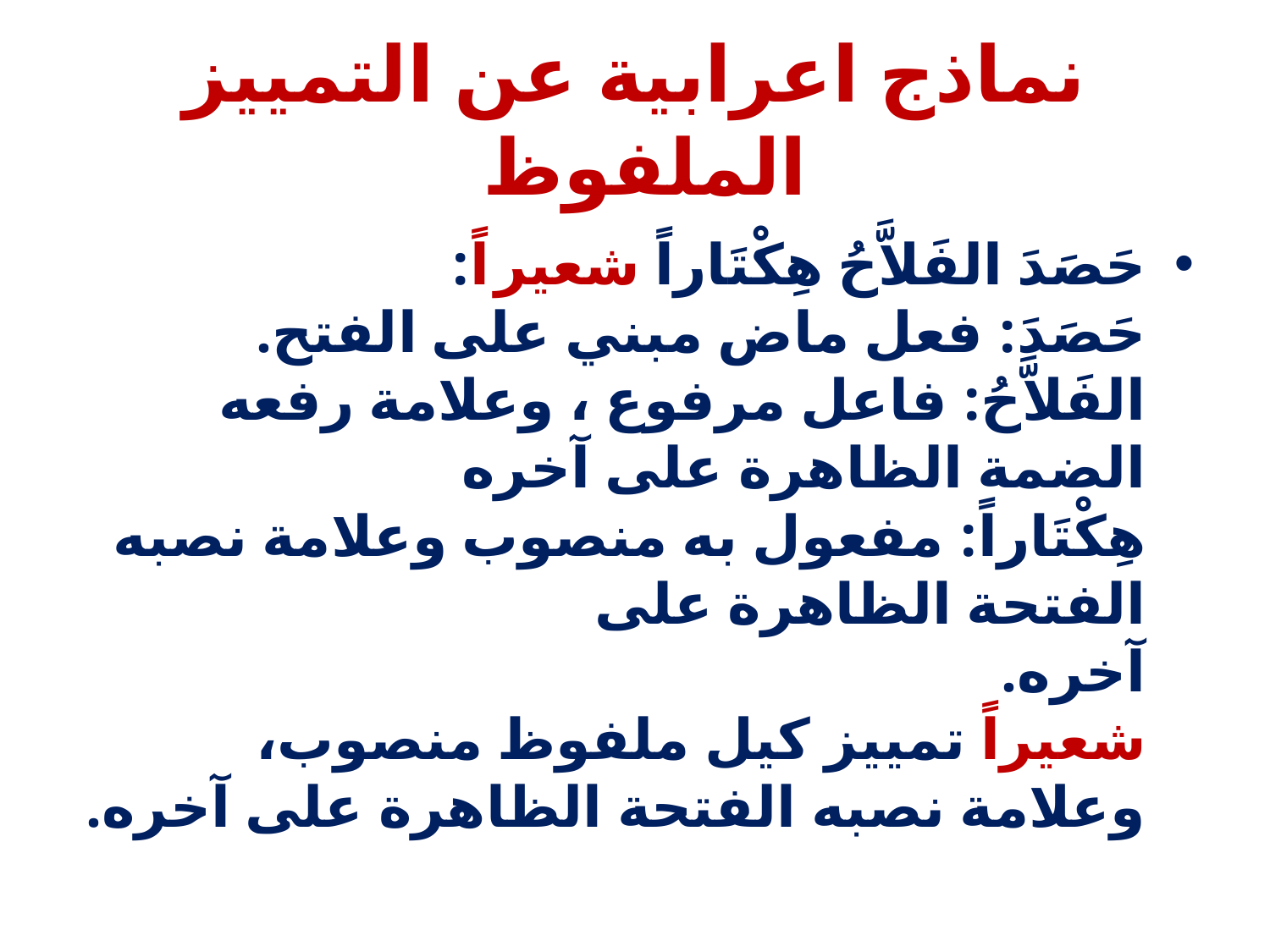

# نماذج اعرابية عن التمييز الملفوظ
حَصَدَ الفَلاَّحُ هِكْتَاراً شعيراً:
حَصَدَ: فعل ماض مبني على الفتح.
الفَلاَّحُ: فاعل مرفوع ، وعلامة رفعه الضمة الظاهرة على آخره
هِكْتَاراً: مفعول به منصوب وعلامة نصبه الفتحة الظاهرة على
آخره.
شعيراً تمييز كيل ملفوظ منصوب، وعلامة نصبه الفتحة الظاهرة على آخره.